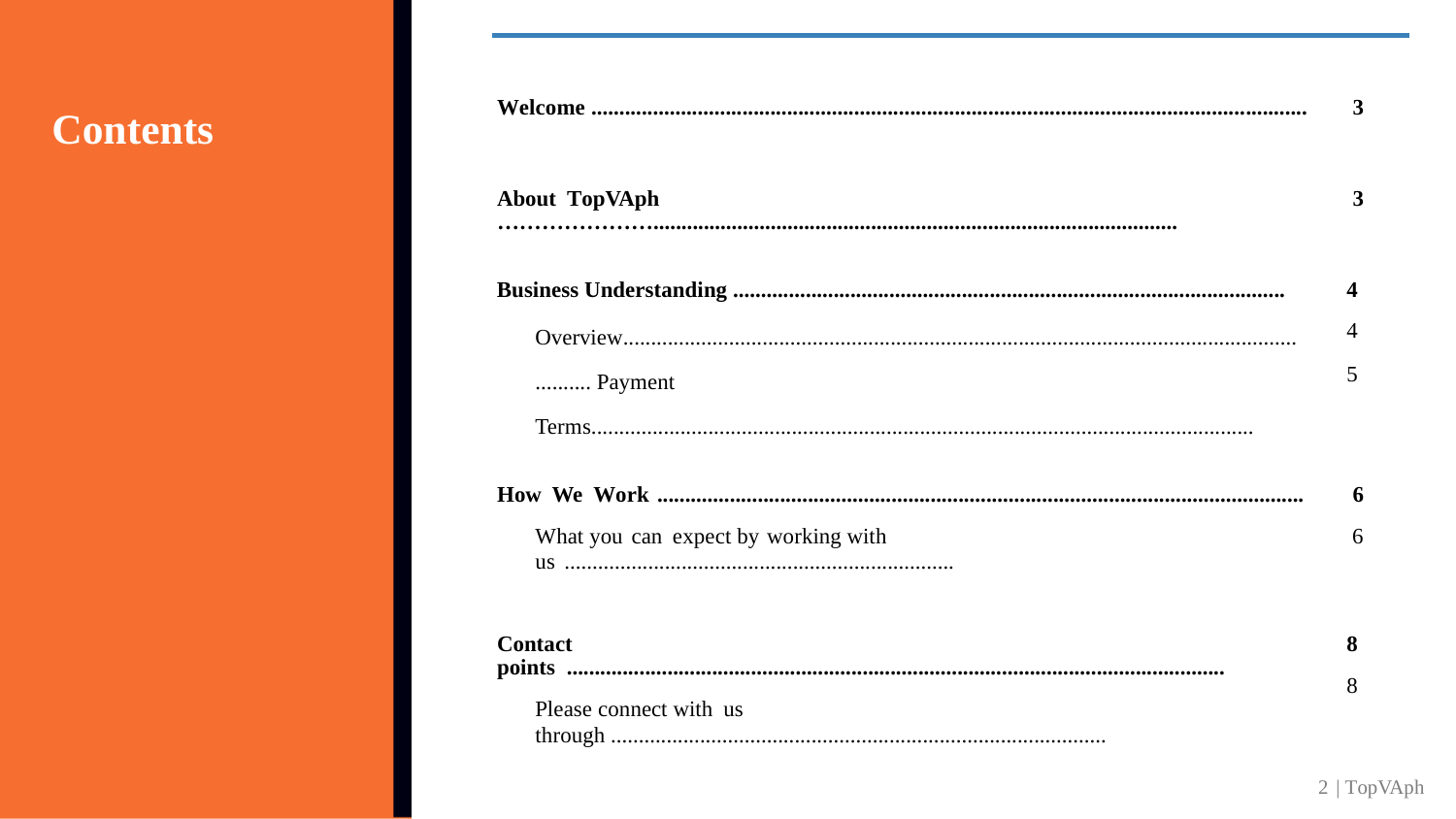

Welcome ................................................................................................................................
3
Contents
About TopVAph …………………..............................................................................................
3
Business Understanding ...................................................................................................
Overview................................................................................................................................... Payment Terms.......................................................................................................................
4
4
5
How We Work ....................................................................................................................
What you can expect by working with us ......................................................................
6
6
Contact points  ......................................................................................................................
Please connect with us through .........................................................................................
8
8
2 | TopVAph